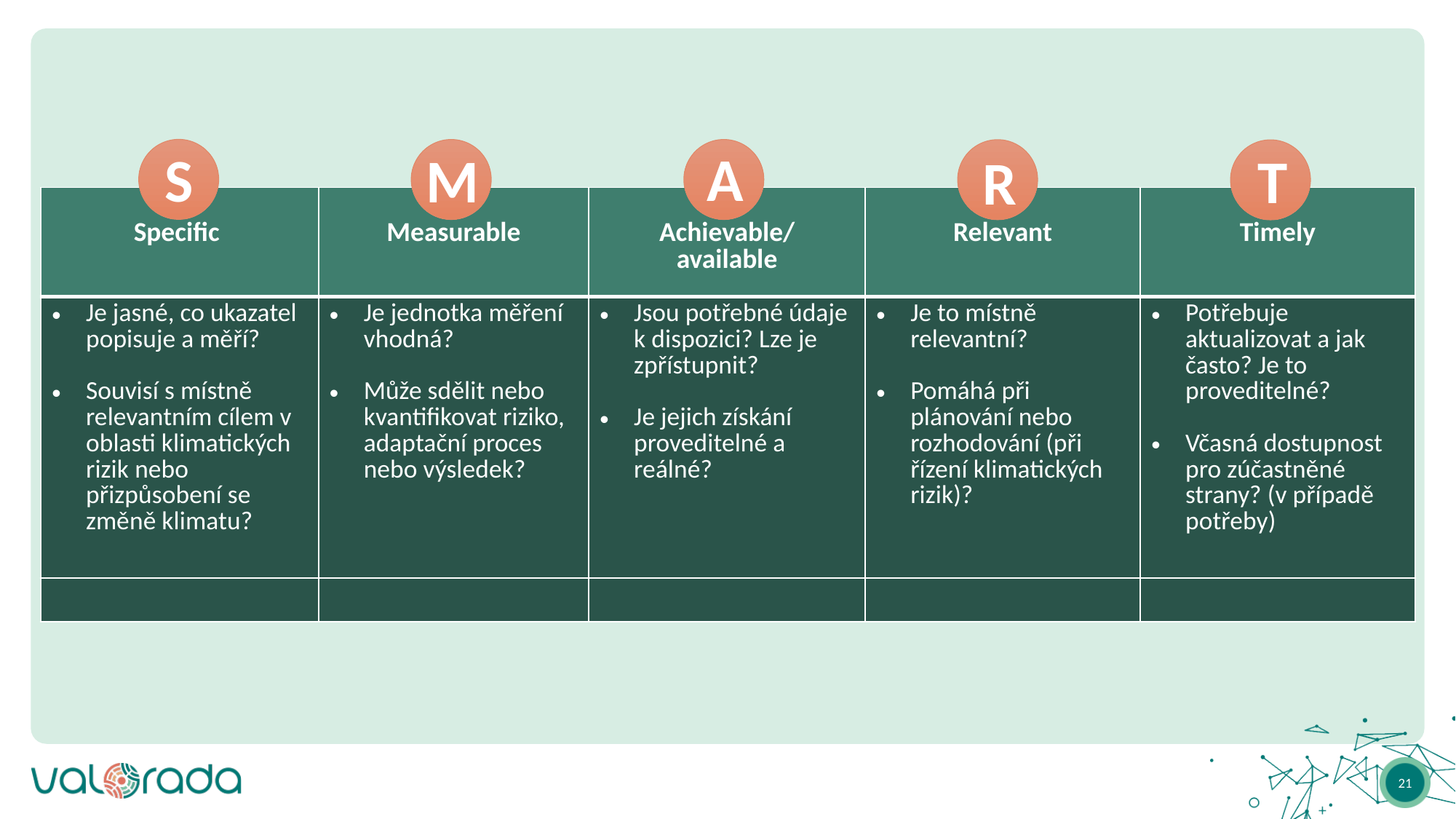

A

S

M

T

R

| Specific | Measurable | Achievable/ available | Relevant | Timely |
| --- | --- | --- | --- | --- |
| Je jasné, co ukazatel popisuje a měří? Souvisí s místně relevantním cílem v oblasti klimatických rizik nebo přizpůsobení se změně klimatu? | Je jednotka měření vhodná? Může sdělit nebo kvantifikovat riziko, adaptační proces nebo výsledek? | Jsou potřebné údaje k dispozici? Lze je zpřístupnit? Je jejich získání proveditelné a reálné? | Je to místně relevantní? Pomáhá při plánování nebo rozhodování (při řízení klimatických rizik)? | Potřebuje aktualizovat a jak často? Je to proveditelné? Včasná dostupnost pro zúčastněné strany? (v případě potřeby) |
|  |  |  |  |  |
21